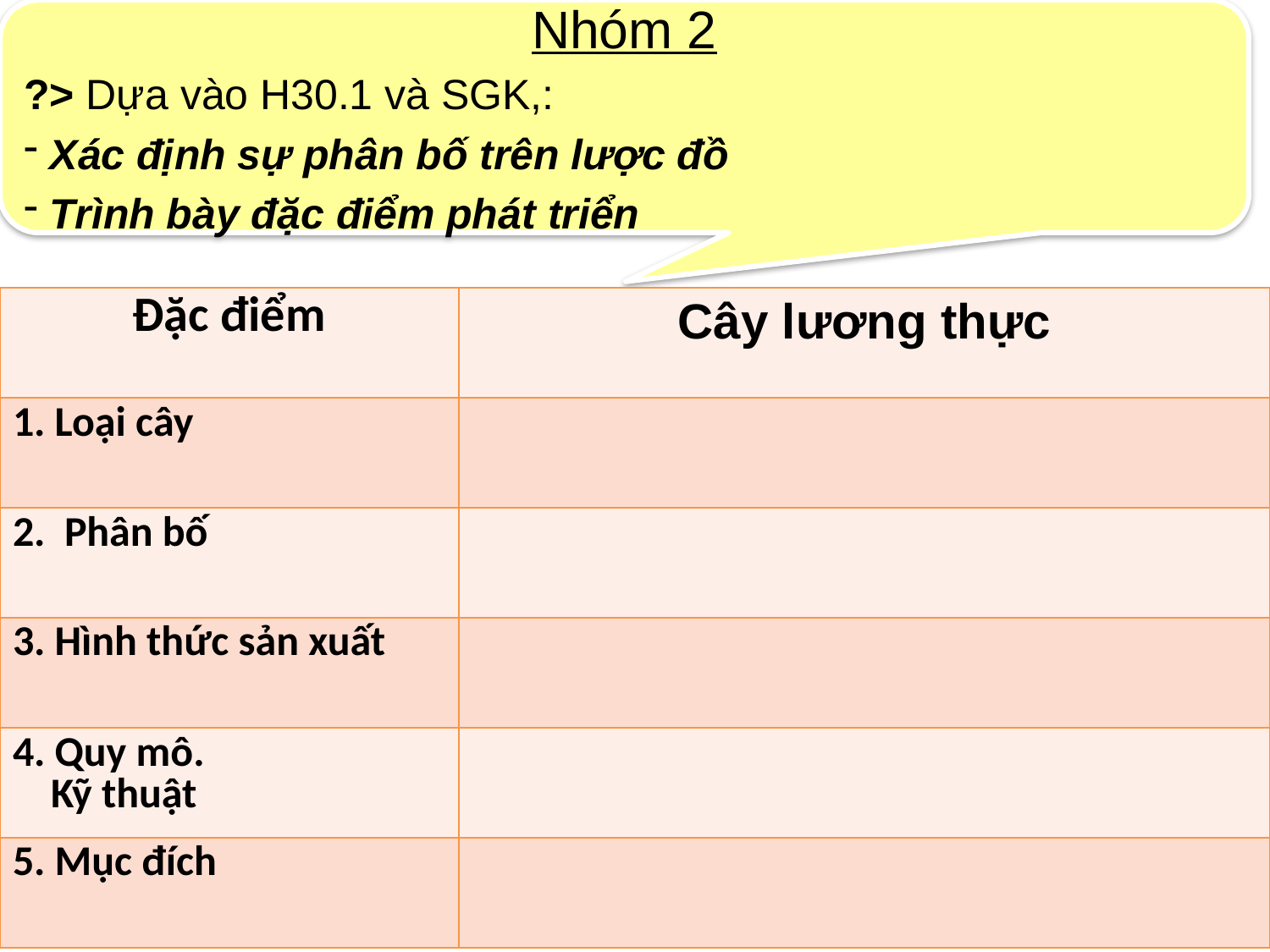

Nhóm 2
?> Dựa vào H30.1 và SGK,:
 Xác định sự phân bố trên lược đồ
 Trình bày đặc điểm phát triển
| Đặc điểm | Cây lương thực |
| --- | --- |
| 1. Loại cây |  |
| 2. Phân bố |  |
| 3. Hình thức sản xuất |  |
| 4. Quy mô. Kỹ thuật |  |
| 5. Mục đích |  |